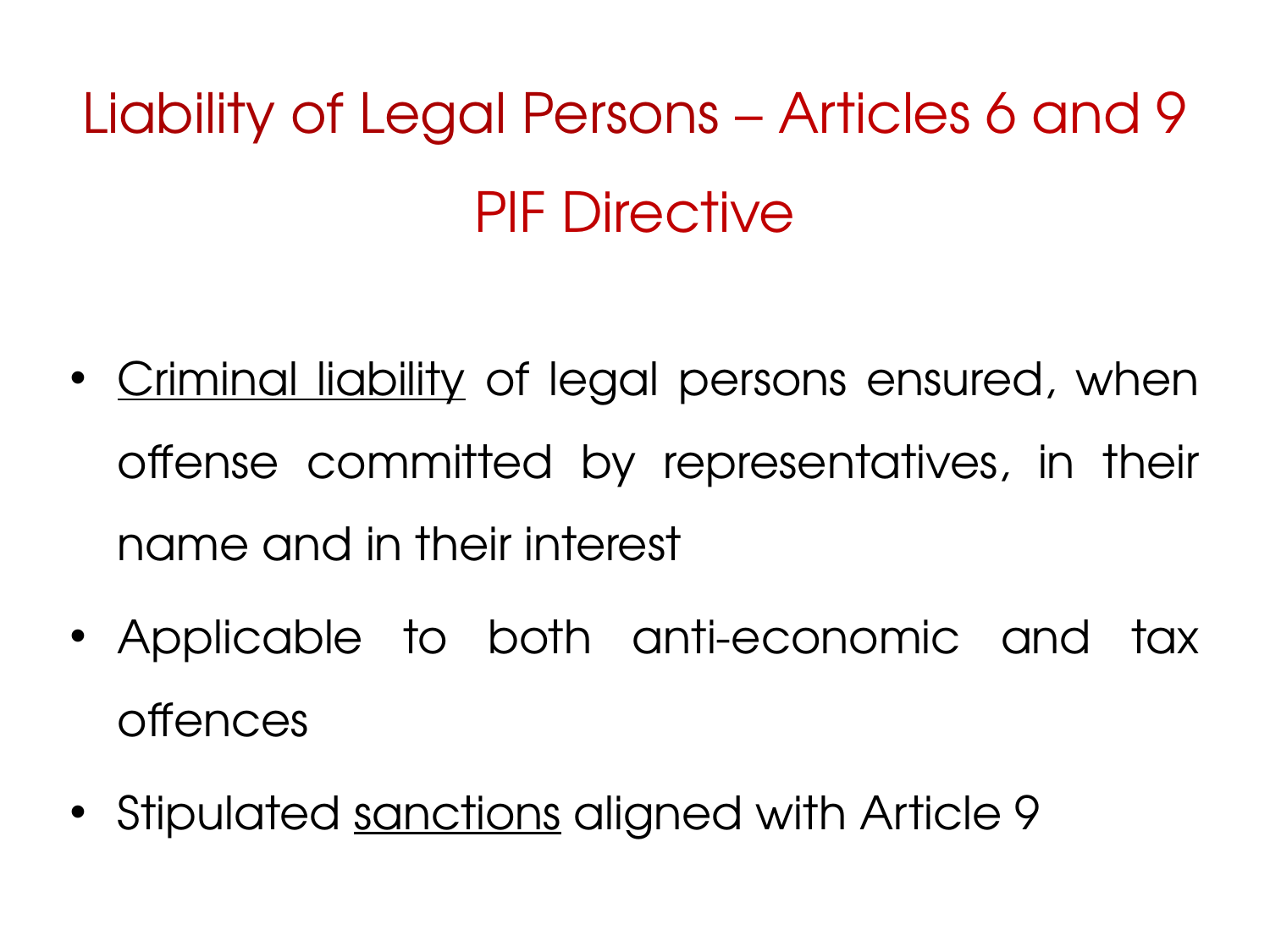

# Liability of Legal Persons – Articles 6 and 9 PIF Directive
Criminal liability of legal persons ensured, when offense committed by representatives, in their name and in their interest
Applicable to both anti-economic and tax offences
Stipulated sanctions aligned with Article 9